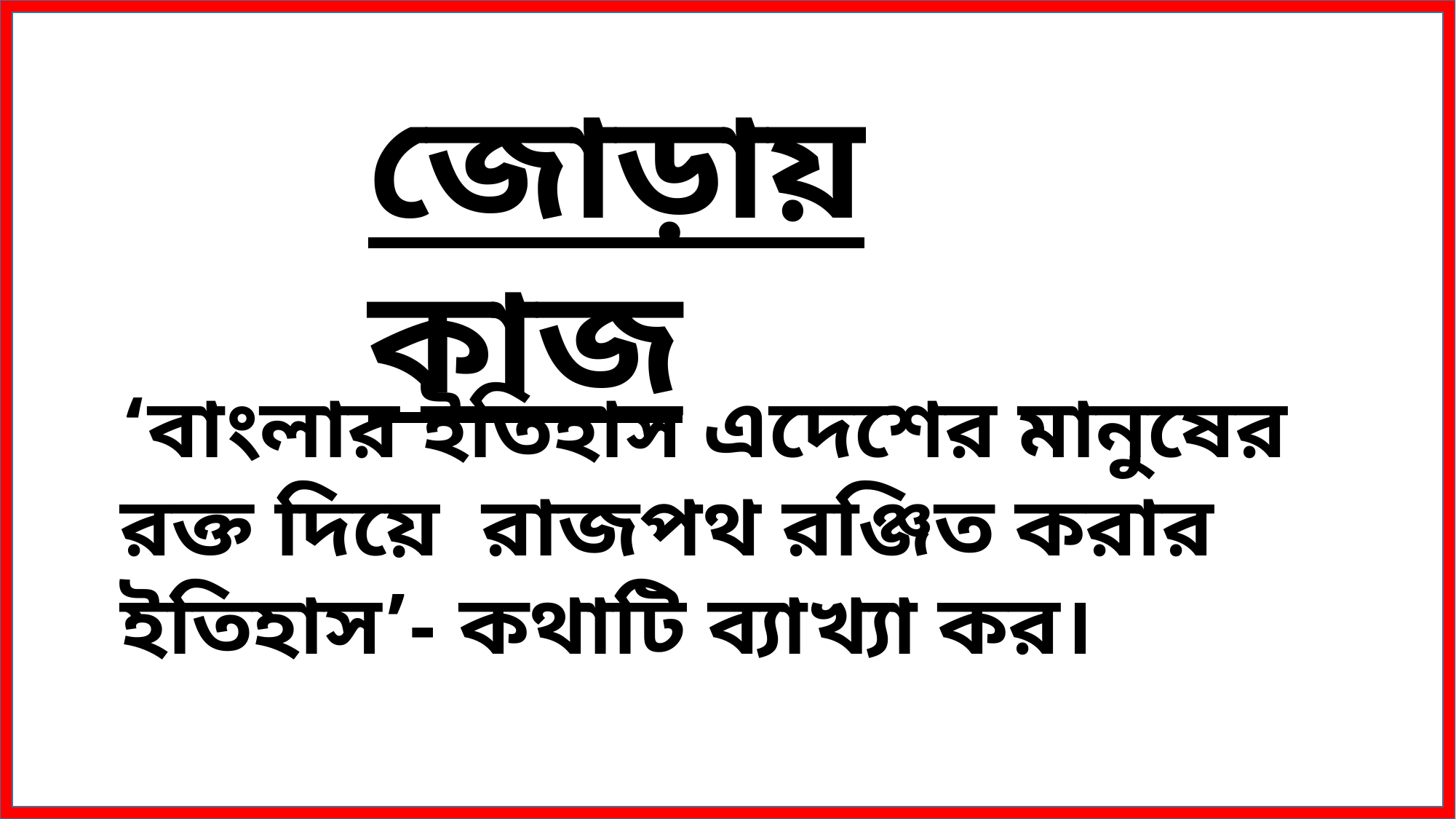

জোড়ায় কাজ
‘বাংলার ইতিহাস এদেশের মানুষের রক্ত দিয়ে  রাজপথ রঞ্জিত করার ইতিহাস’- কথাটি ব্যাখ্যা কর।